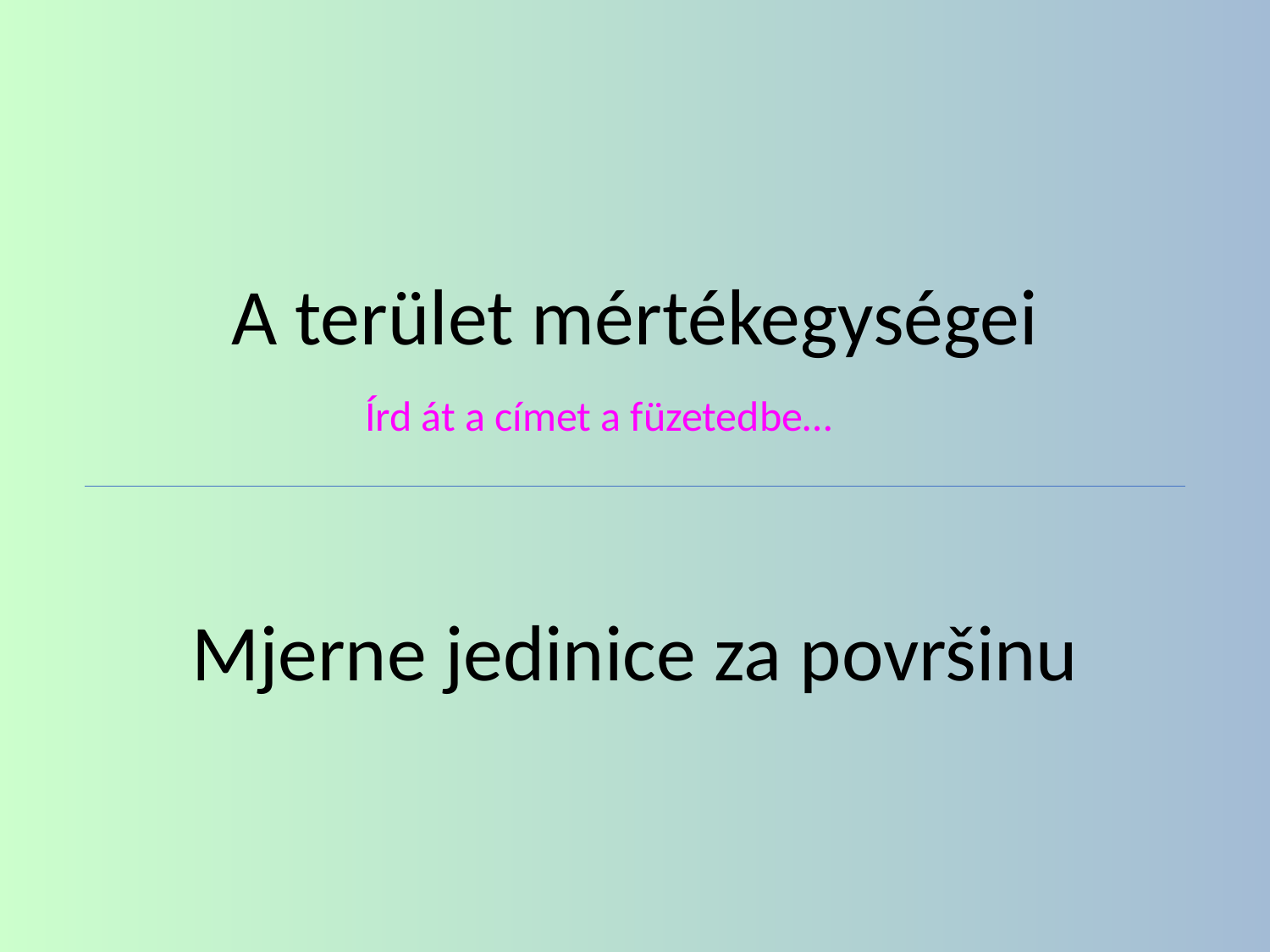

A terület mértékegységei
Írd át a címet a füzetedbe…
# Mjerne jedinice za površinu